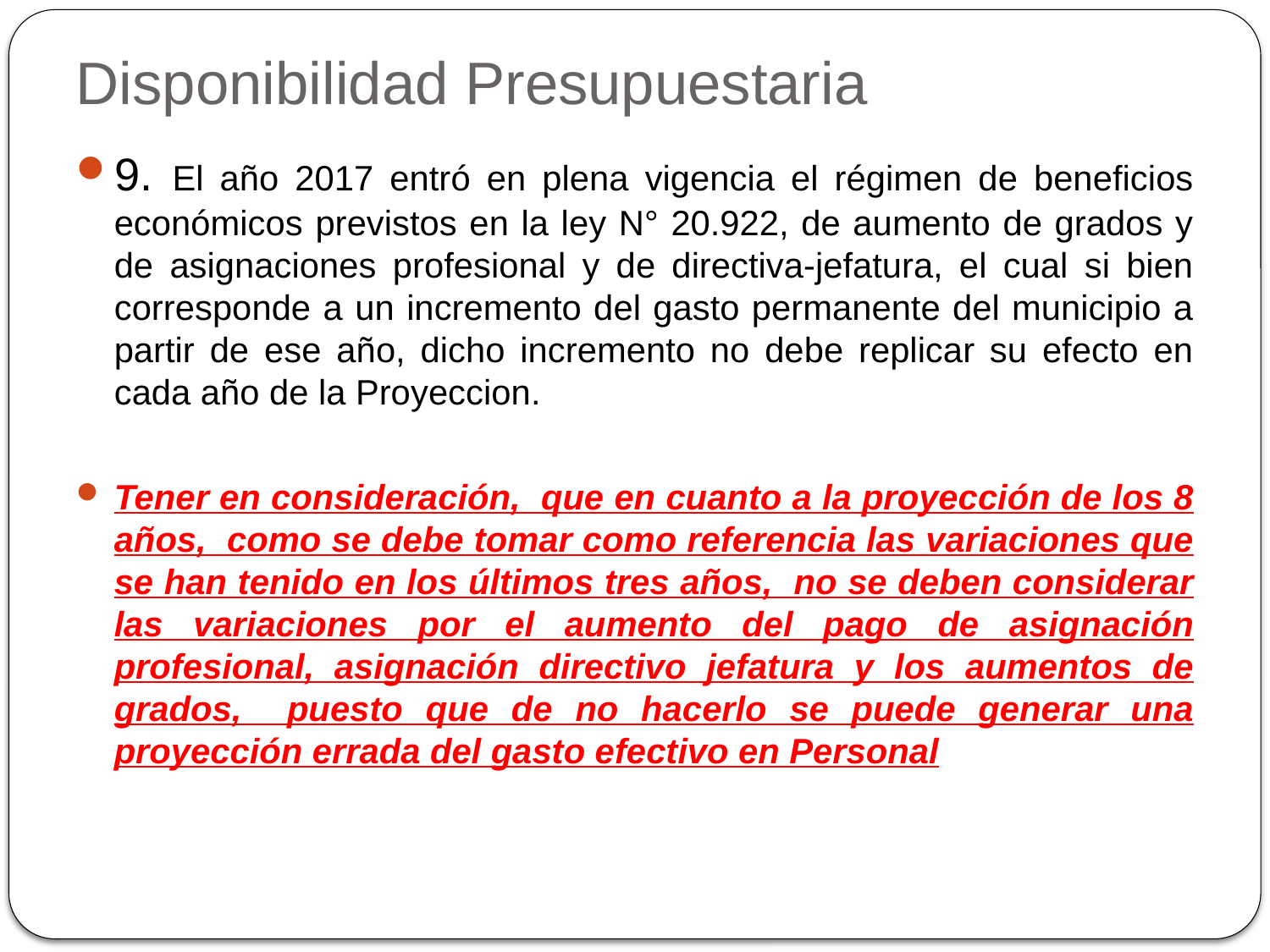

# Disponibilidad Presupuestaria
9. El año 2017 entró en plena vigencia el régimen de beneﬁcios económicos previstos en la ley N° 20.922, de aumento de grados y de asignaciones profesional y de directiva-jefatura, el cual si bien corresponde a un incremento del gasto permanente del municipio a partir de ese año, dicho incremento no debe replicar su efecto en cada año de la Proyeccion.

Tener en consideración,  que en cuanto a la proyección de los 8 años,  como se debe tomar como referencia las variaciones que se han tenido en los últimos tres años,  no se deben considerar las variaciones por el aumento del pago de asignación profesional, asignación directivo jefatura y los aumentos de grados,  puesto que de no hacerlo se puede generar una proyección errada del gasto efectivo en Personal